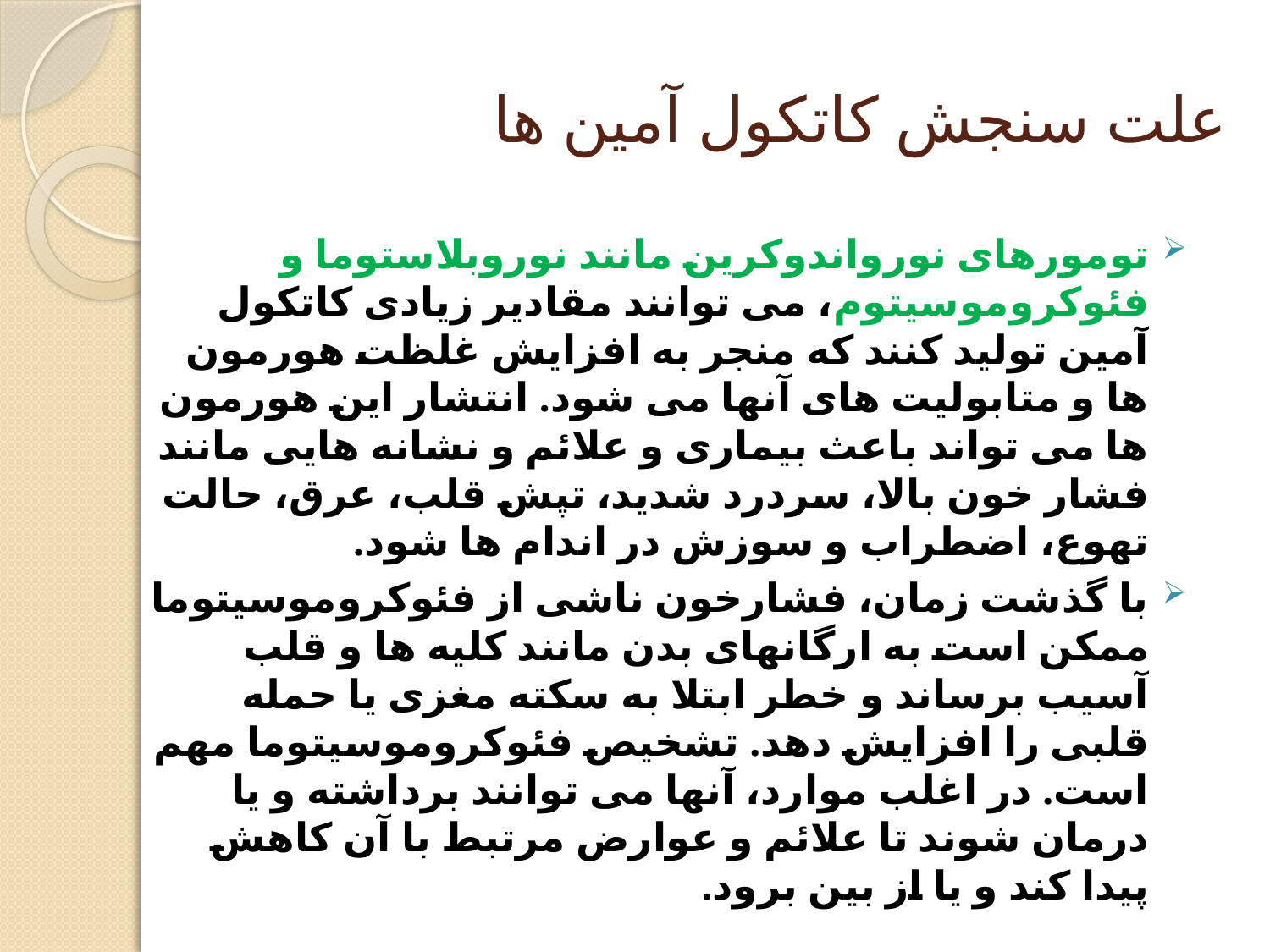

# علت سنجش کاتکول آمین ها
تومورهای نورواندوکرین مانند نوروبلاستوما و فئوکروموسیتوم، می توانند مقادیر زیادی کاتکول آمین تولید کنند که منجر به افزایش غلظت هورمون ها و متابولیت های آنها می شود. انتشار این هورمون ها می تواند باعث بیماری و علائم و نشانه هایی مانند فشار خون بالا، سردرد شدید، تپش قلب، عرق، حالت تهوع، اضطراب و سوزش در اندام ها شود.
با گذشت زمان، فشارخون ناشی از فئوکروموسیتوما ممکن است به ارگانهای بدن مانند کلیه ها و قلب آسیب برساند و خطر ابتلا به سکته مغزی یا حمله قلبی را افزایش دهد. تشخیص فئوکروموسیتوما مهم است. در اغلب موارد، آنها می توانند برداشته و یا درمان شوند تا علائم و عوارض مرتبط با آن کاهش پیدا کند و یا از بین برود.